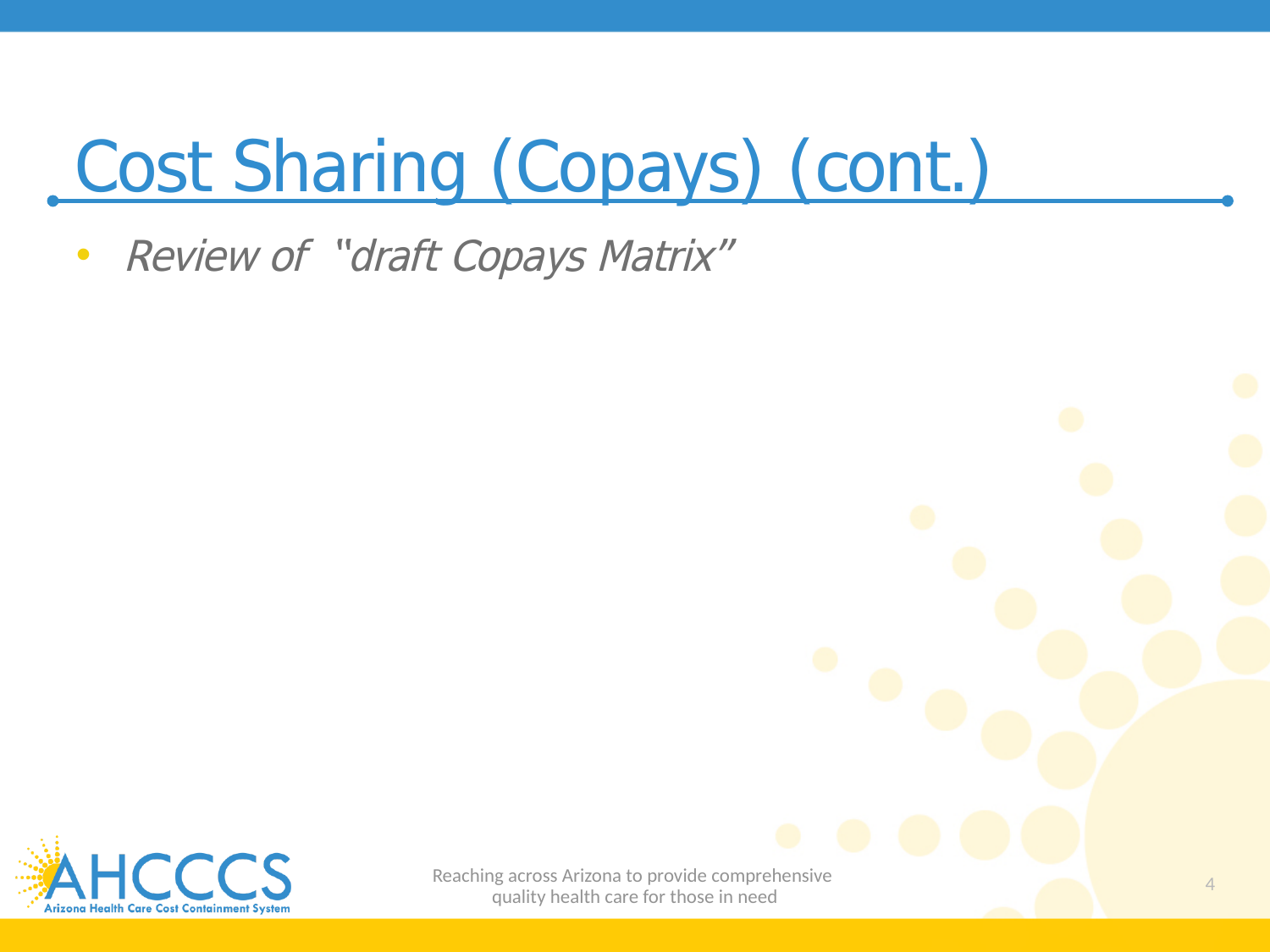

# Cost Sharing (Copays) (cont.)
Review of  “draft Copays Matrix”
Reaching across Arizona to provide comprehensive
quality health care for those in need
4